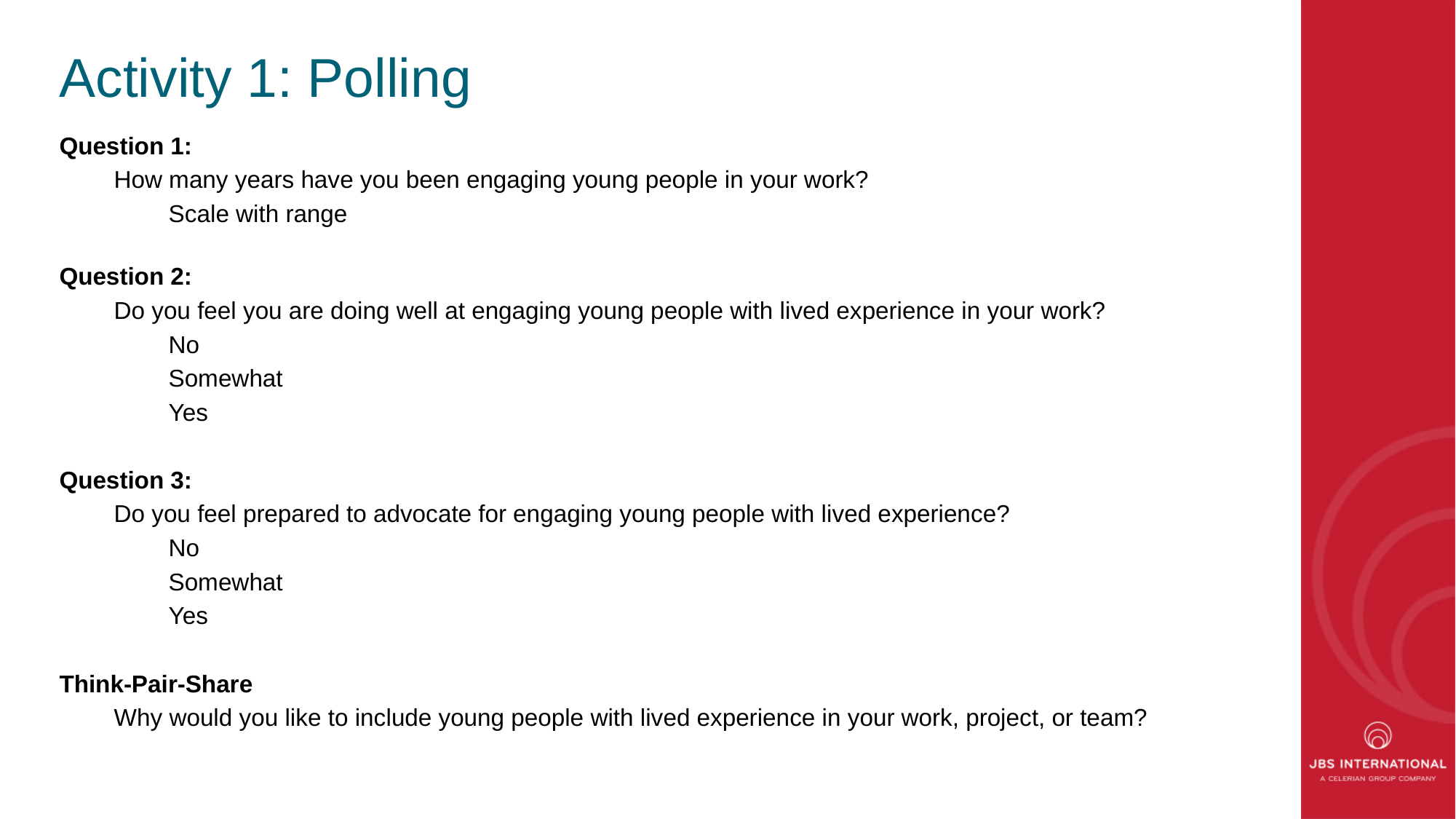

# Activity 1: Polling
Question 1:
How many years have you been engaging young people in your work?
Scale with range
Question 2:
Do you feel you are doing well at engaging young people with lived experience in your work?
No
Somewhat
Yes

Question 3:
Do you feel prepared to advocate for engaging young people with lived experience?
No
Somewhat
Yes

Think-Pair-Share
Why would you like to include young people with lived experience in your work, project, or team?